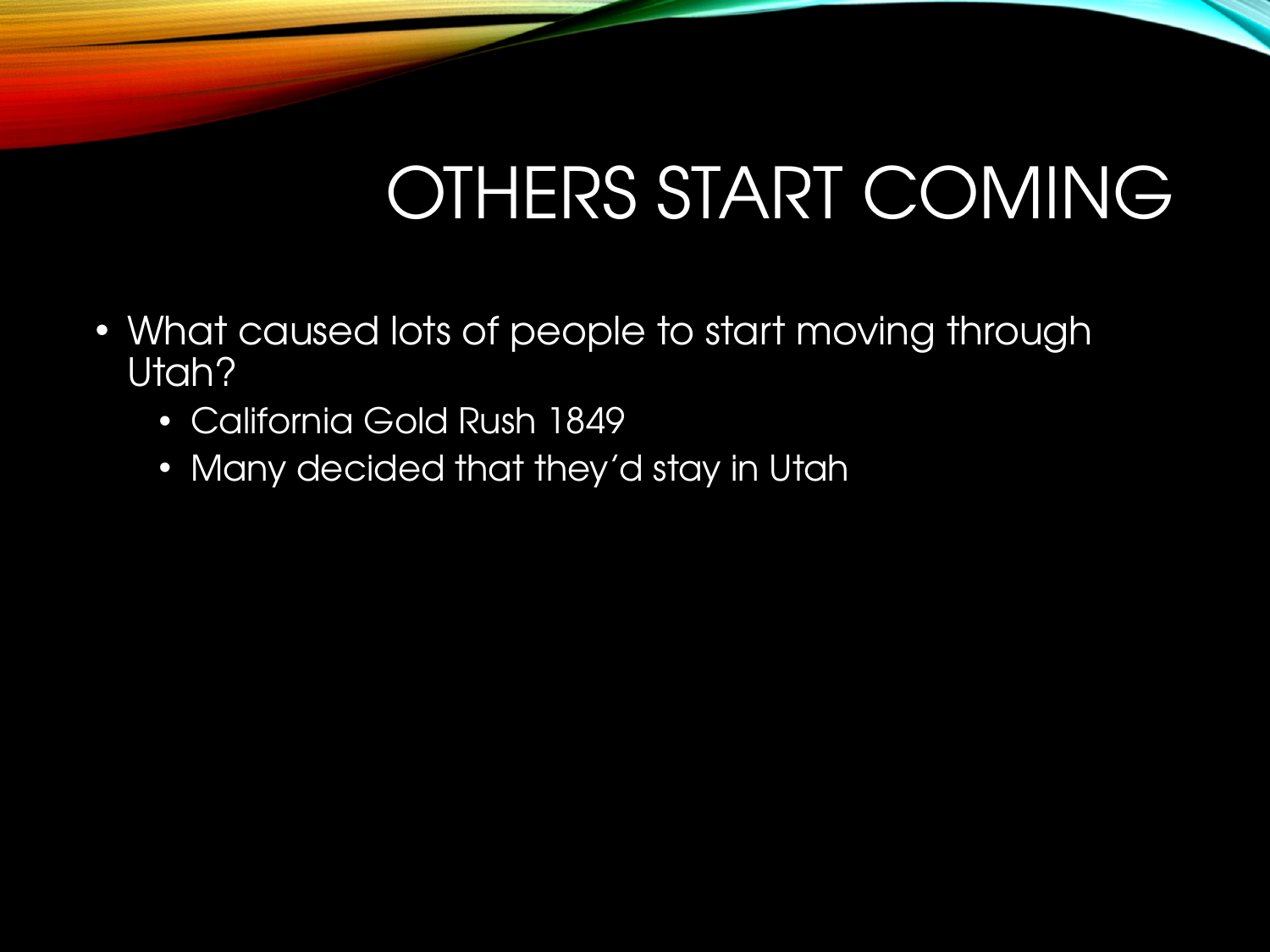

# Others Start Coming
What caused lots of people to start moving through Utah?
California Gold Rush 1849
Many decided that they’d stay in Utah